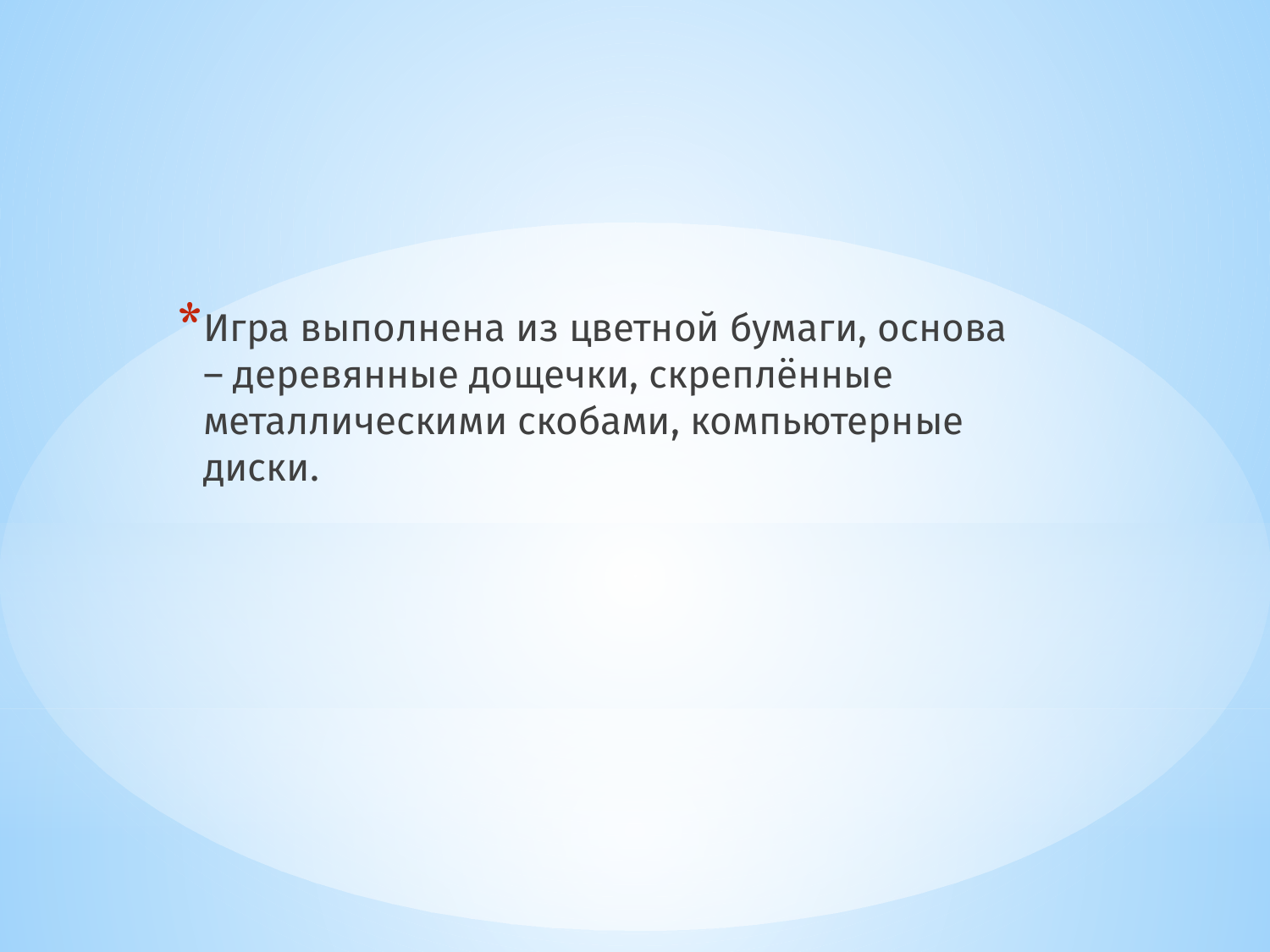

Игра выполнена из цветной бумаги, основа – деревянные дощечки, скреплённые  металлическими скобами, компьютерные диски.